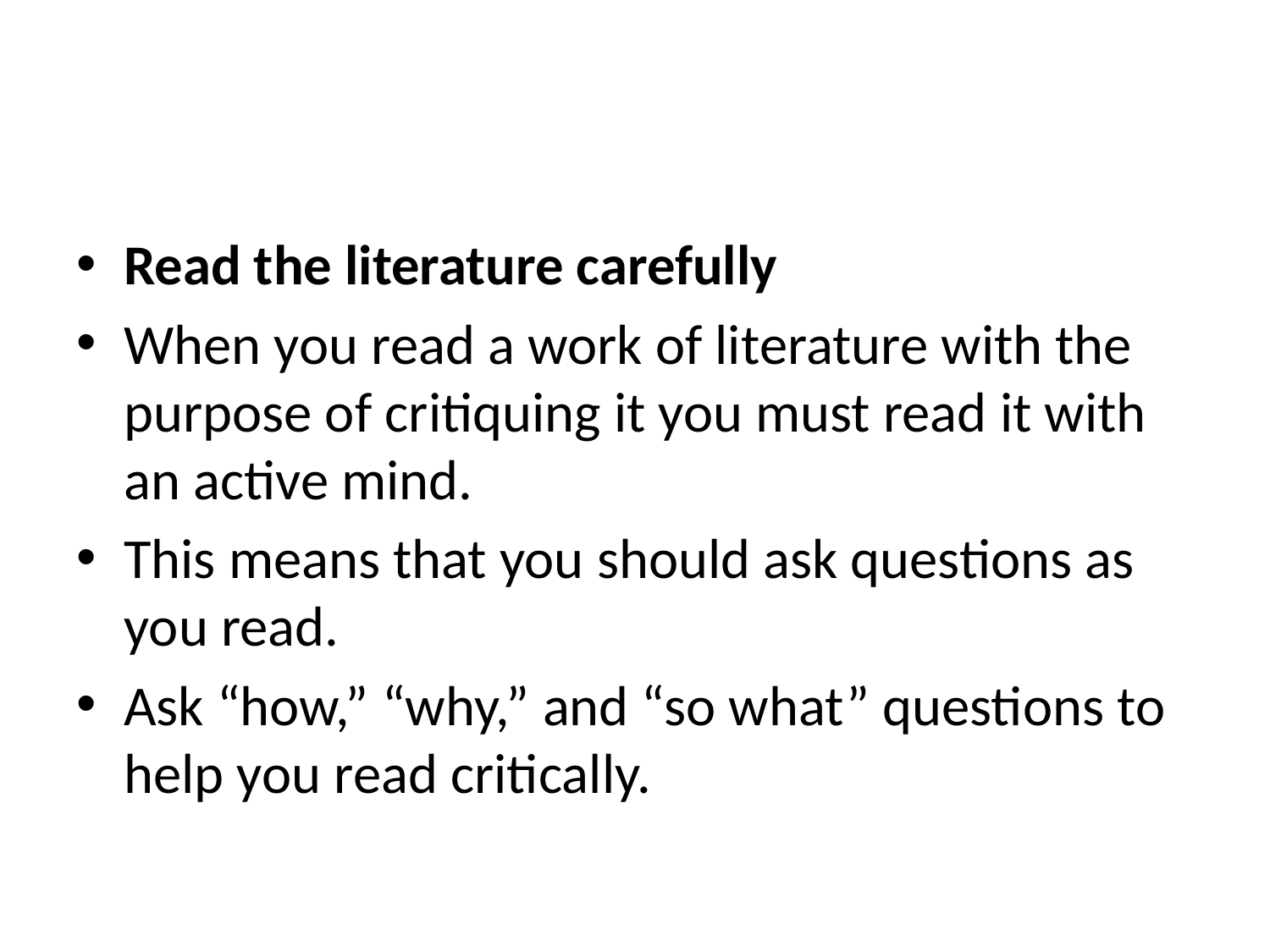

#
Read the literature carefully
When you read a work of literature with the purpose of critiquing it you must read it with an active mind.
This means that you should ask questions as you read.
Ask “how,” “why,” and “so what” questions to help you read critically.